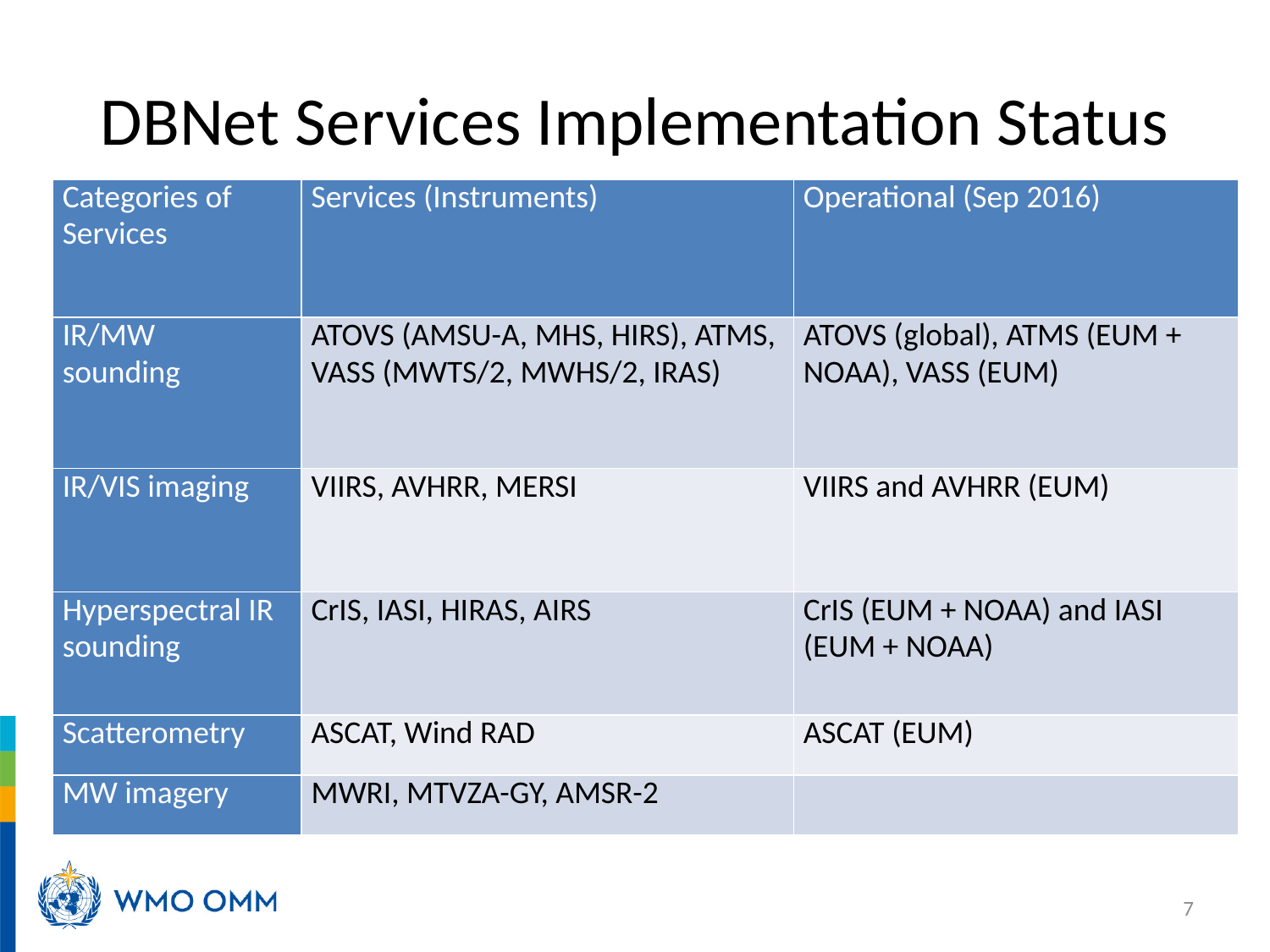

# DBNet Services Implementation Status
| Categories of Services | Services (Instruments) | Operational (Sep 2016) |
| --- | --- | --- |
| IR/MW sounding | ATOVS (AMSU-A, MHS, HIRS), ATMS, VASS (MWTS/2, MWHS/2, IRAS) | ATOVS (global), ATMS (EUM + NOAA), VASS (EUM) |
| IR/VIS imaging | VIIRS, AVHRR, MERSI | VIIRS and AVHRR (EUM) |
| Hyperspectral IR sounding | CrIS, IASI, HIRAS, AIRS | CrIS (EUM + NOAA) and IASI (EUM + NOAA) |
| Scatterometry | ASCAT, Wind RAD | ASCAT (EUM) |
| MW imagery | MWRI, MTVZA-GY, AMSR-2 |  |
7